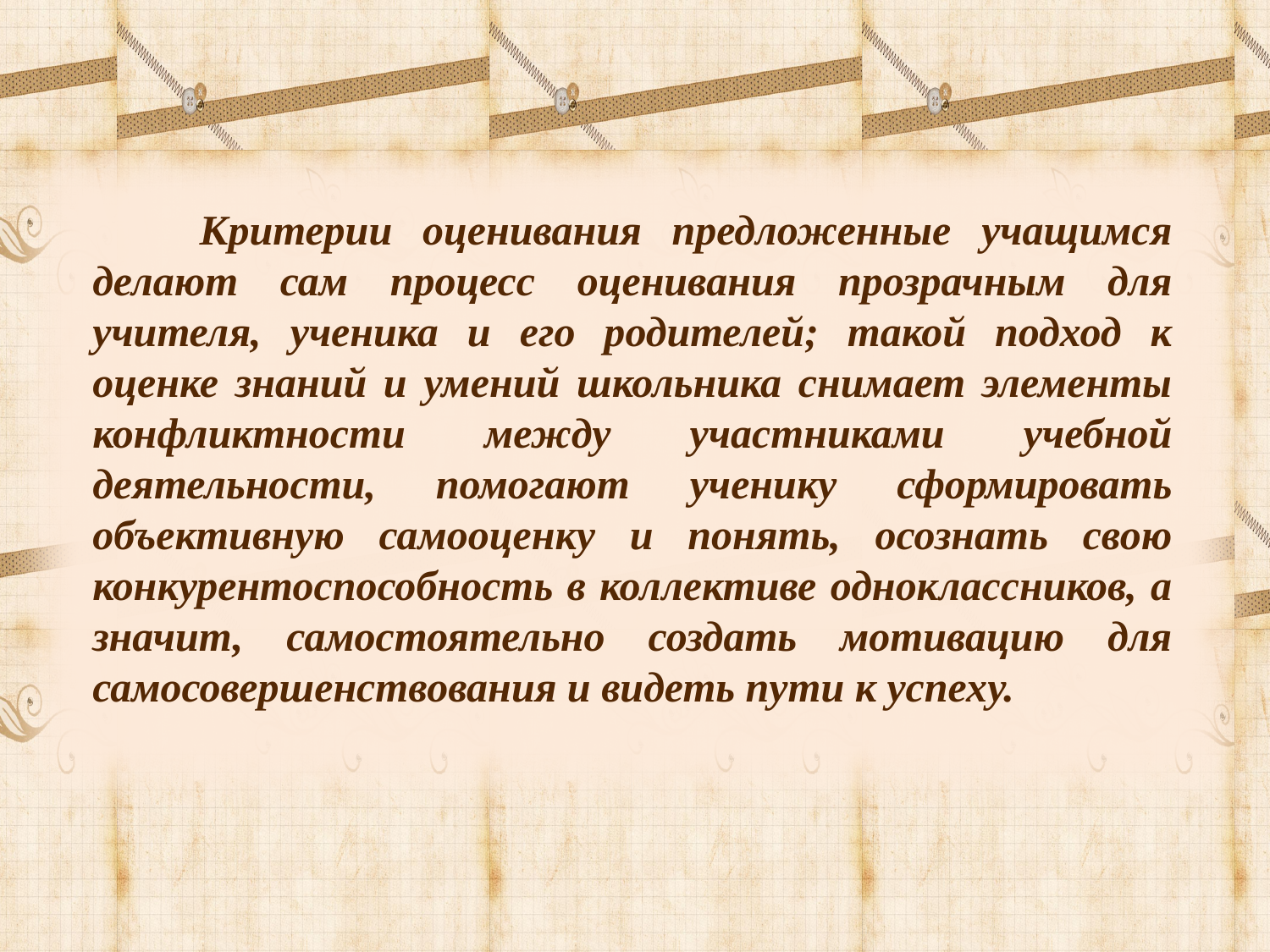

Критерии оценивания предложенные учащимся делают сам процесс оценивания прозрачным для учителя, ученика и его родителей; такой подход к оценке знаний и умений школьника снимает элементы конфликтности между участниками учебной деятельности, помогают ученику сформировать объективную самооценку и понять, осознать свою конкурентоспособность в коллективе одноклассников, а значит, самостоятельно создать мотивацию для самосовершенствования и видеть пути к успеху.